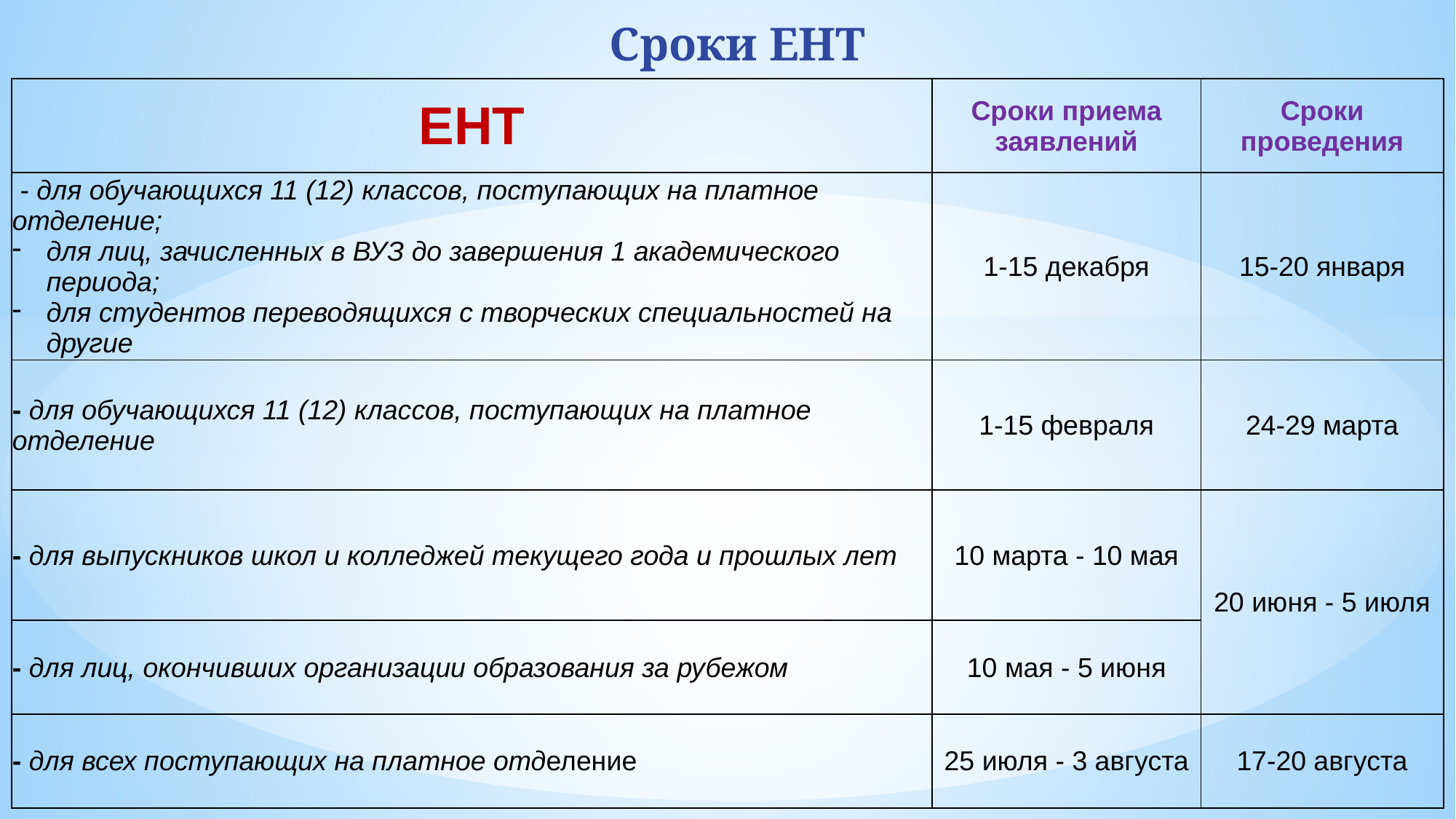

Сроки ЕНТ
| ЕНТ | Сроки приема заявлений | Сроки проведения |
| --- | --- | --- |
| - для обучающихся 11 (12) классов, поступающих на платное отделение; для лиц, зачисленных в ВУЗ до завершения 1 академического периода; для студентов переводящихся с творческих специальностей на другие | 1-15 декабря | 15-20 января |
| - для обучающихся 11 (12) классов, поступающих на платное отделение | 1-15 февраля | 24-29 марта |
| - для выпускников школ и колледжей текущего года и прошлых лет | 10 марта - 10 мая | 20 июня - 5 июля |
| - для лиц, окончивших организации образования за рубежом | 10 мая - 5 июня |  |
| - для всех поступающих на платное отделение | 25 июля - 3 августа | 17-20 августа |